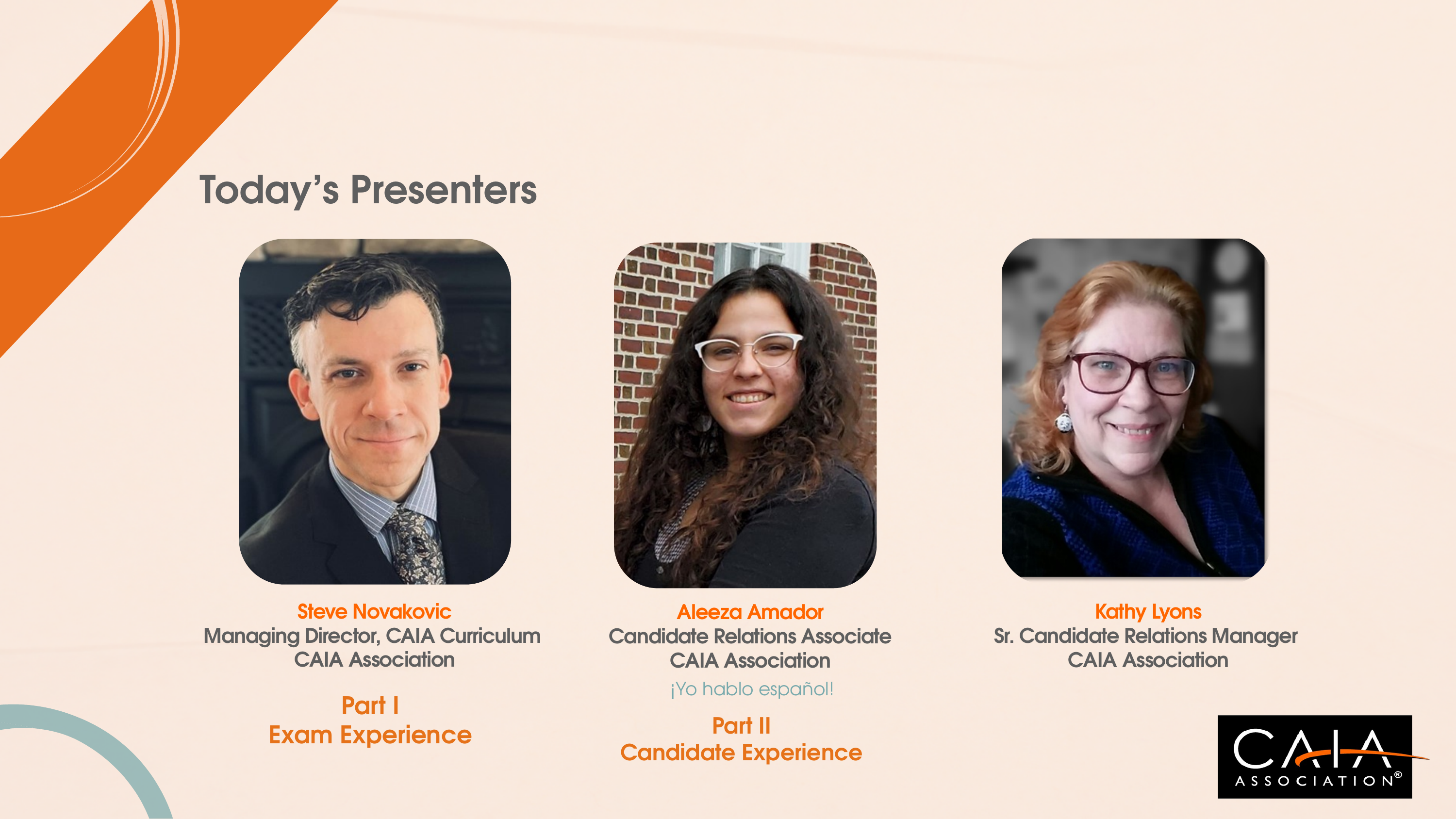

# Today’s Presenters

Steve Novakovic
Managing Director, CAIA Curriculum
CAIA Association
Kathy Lyons
Sr. Candidate Relations Manager
CAIA Association
Aleeza Amador
Candidate Relations Associate
CAIA Association
¡Yo hablo español!
Part I
Exam Experience
Part II
Candidate Experience